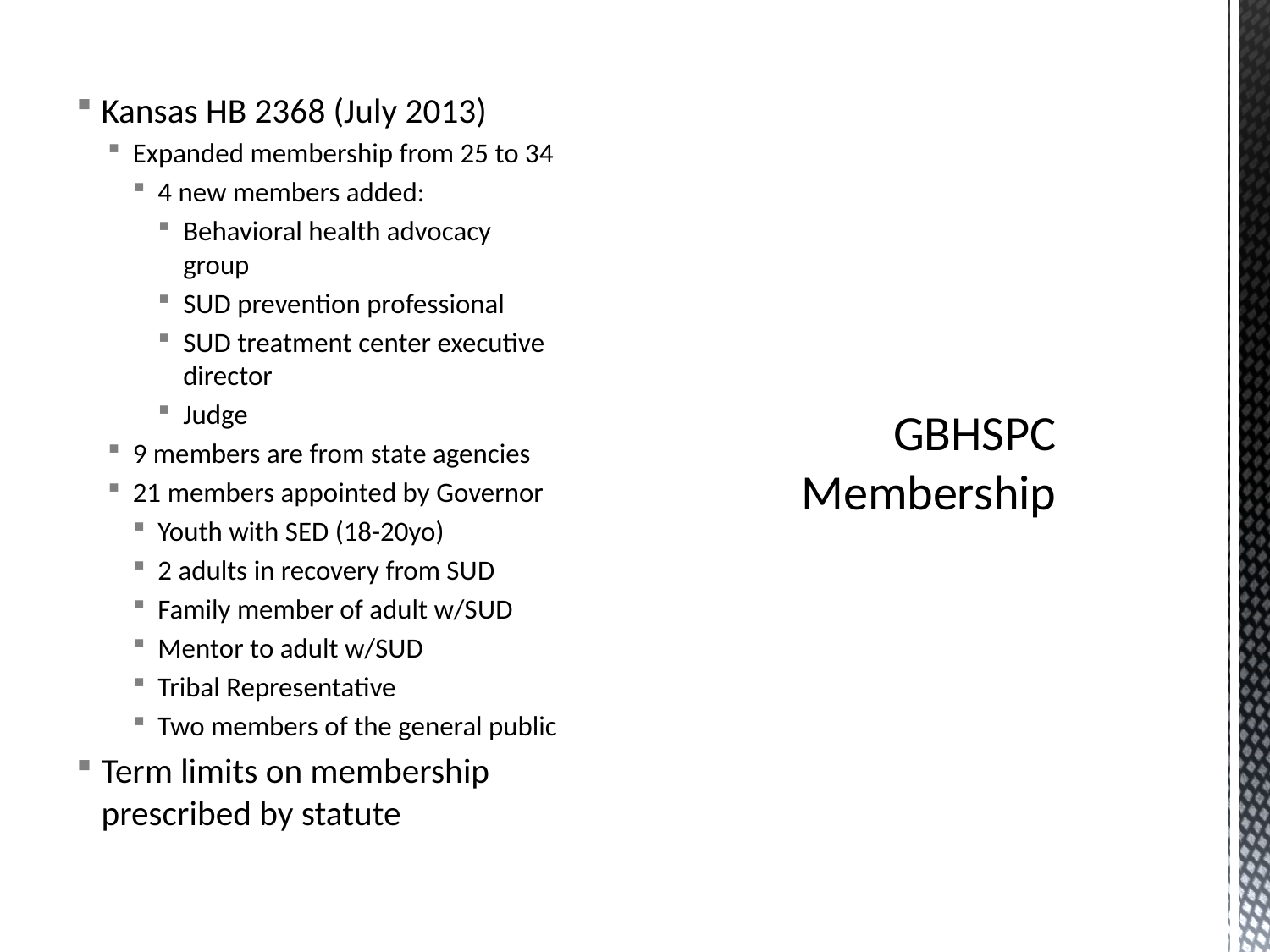

Kansas HB 2368 (July 2013)
Expanded membership from 25 to 34
4 new members added:
Behavioral health advocacy group
SUD prevention professional
SUD treatment center executive director
Judge
9 members are from state agencies
21 members appointed by Governor
Youth with SED (18-20yo)
2 adults in recovery from SUD
Family member of adult w/SUD
Mentor to adult w/SUD
Tribal Representative
Two members of the general public
Term limits on membership prescribed by statute
# GBHSPC Membership